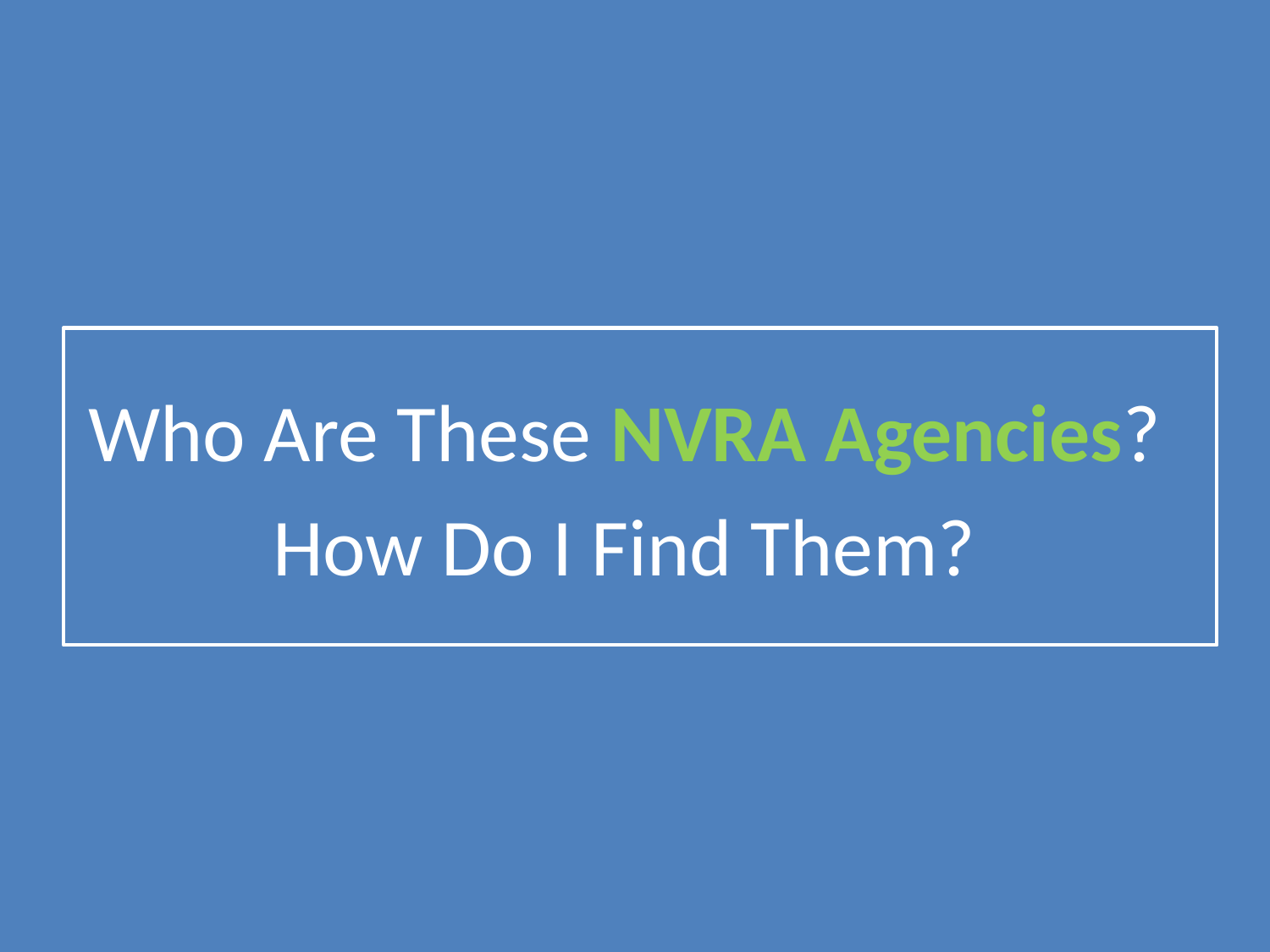

Who Are These NVRA Agencies?
How Do I Find Them?